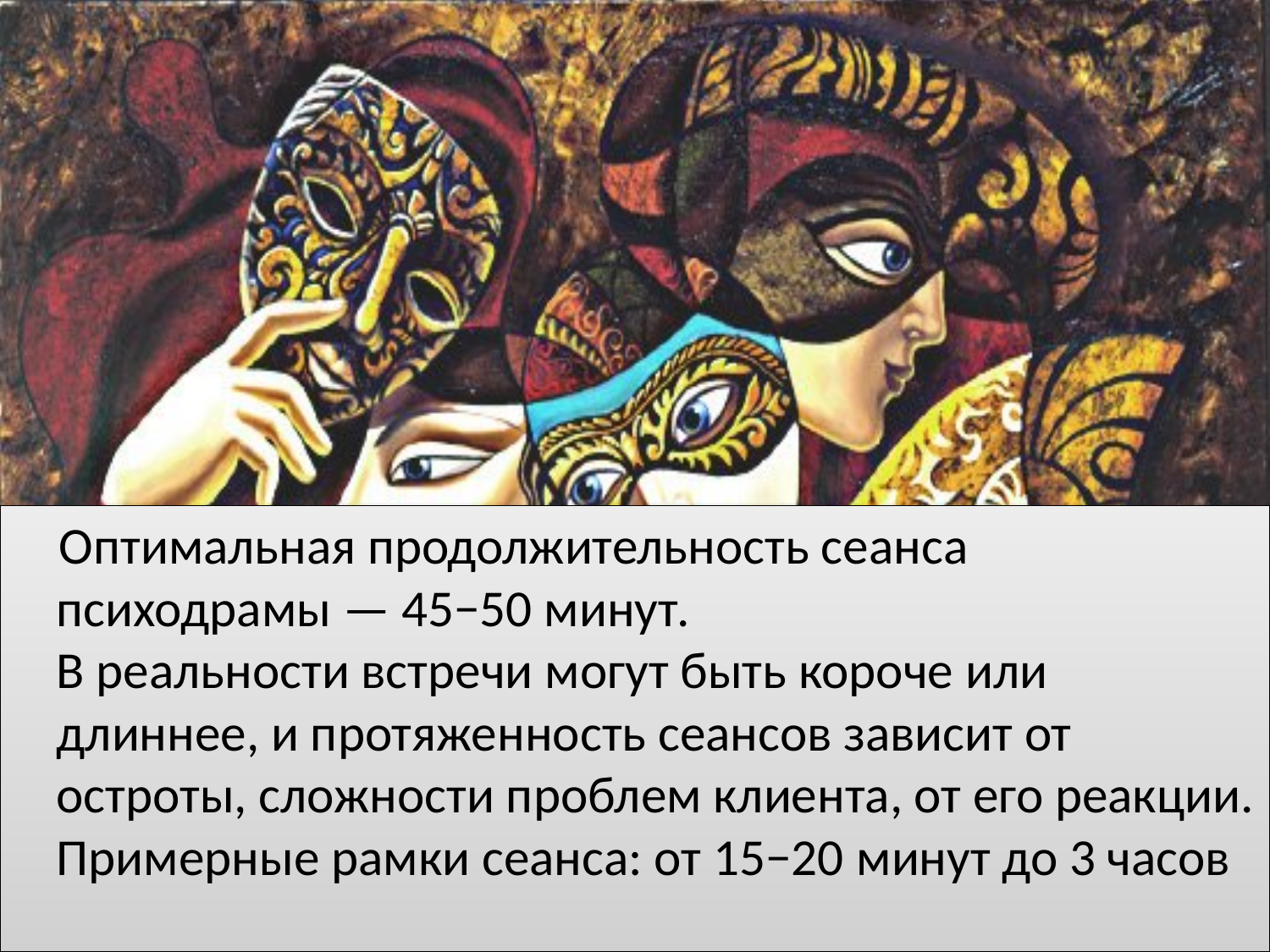

Оптимальная продолжительность сеанса психодрамы — 45−50 минут.
В реальности встречи могут быть короче или длиннее, и протяженность сеансов зависит от остроты, сложности проблем клиента, от его реакции. Примерные рамки сеанса: от 15−20 минут до 3 часов